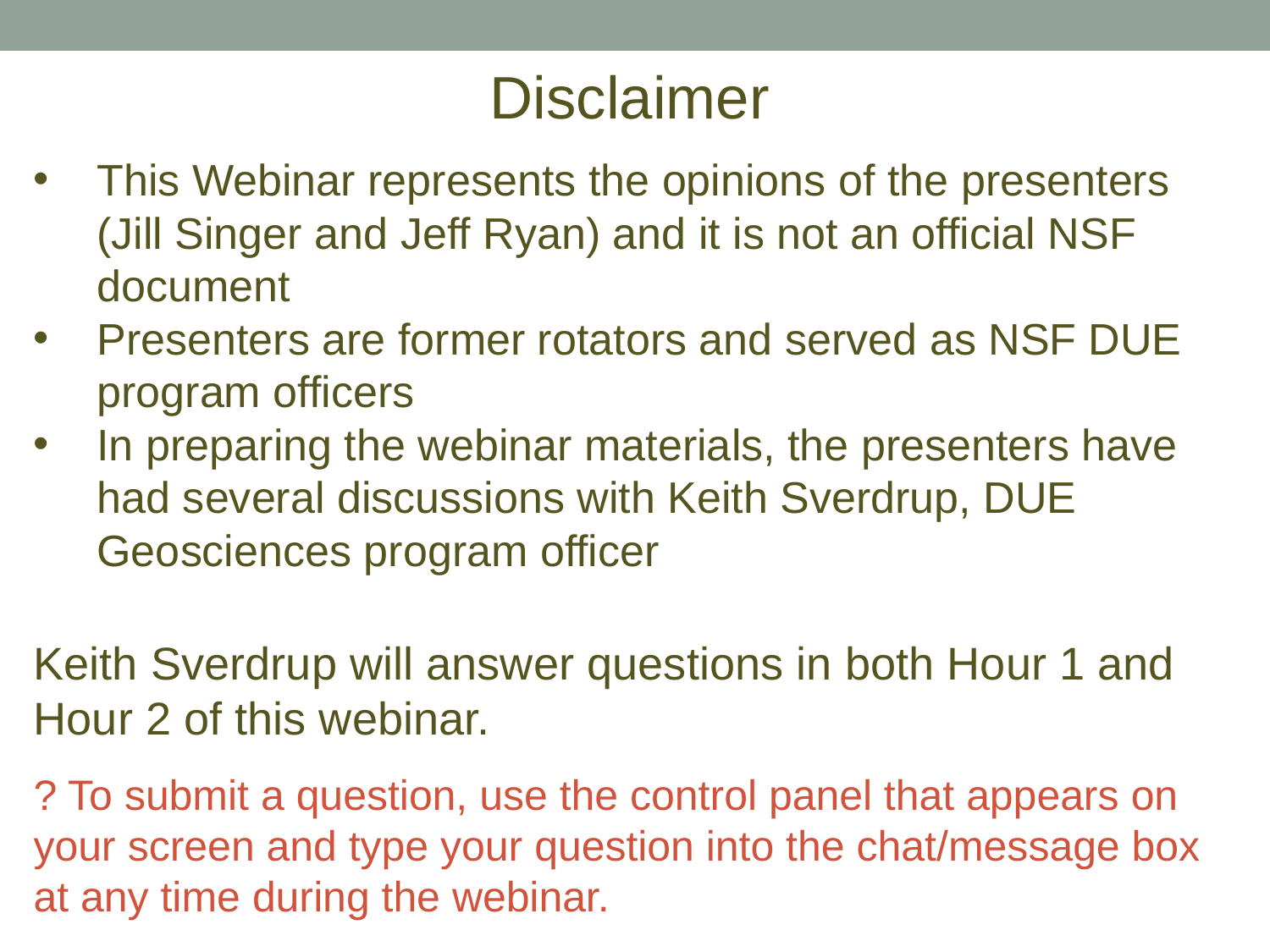

Disclaimer

This Webinar represents the opinions of the presenters (Jill Singer and Jeff Ryan) and it is not an official NSF document
Presenters are former rotators and served as NSF DUE program officers
In preparing the webinar materials, the presenters have had several discussions with Keith Sverdrup, DUE Geosciences program officer

Keith Sverdrup will answer questions in both Hour 1 and Hour 2 of this webinar.

? To submit a question, use the control panel that appears on your screen and type your question into the chat/message box at any time during the webinar.